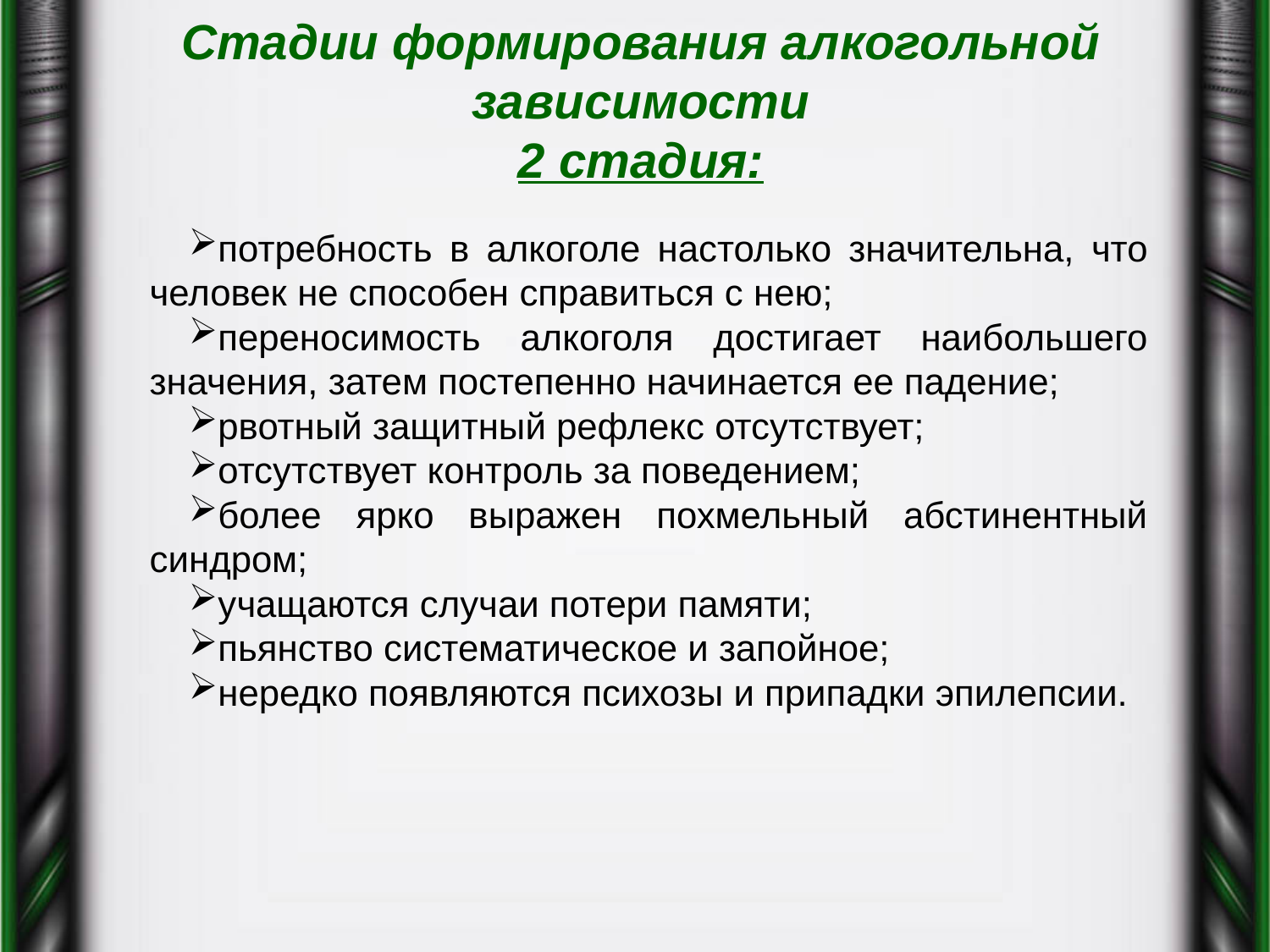

# Стадии формирования алкогольной зависимости 2 стадия:
потребность в алкоголе настолько значительна, что человек не способен справиться с нею;
переносимость алкоголя достигает наибольшего значения, затем постепенно начинается ее падение;
рвотный защитный рефлекс отсутствует;
отсутствует контроль за поведением;
более ярко выражен похмельный абстинентный синдром;
учащаются случаи потери памяти;
пьянство систематическое и запойное;
нередко появляются психозы и припадки эпилепсии.